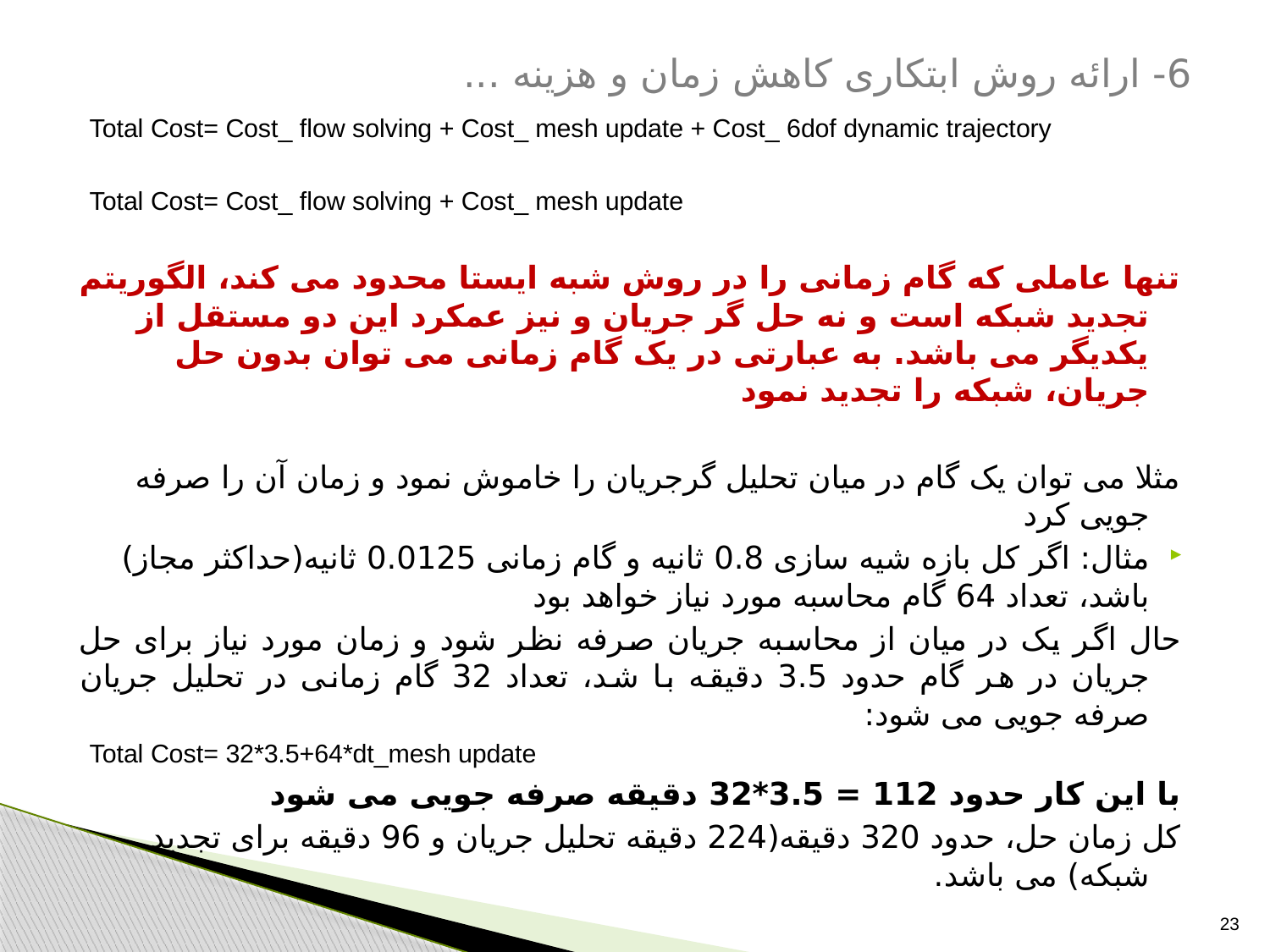

6- ارائه روش ابتکاری کاهش زمان و هزینه ...
Total Cost= Cost_ flow solving + Cost_ mesh update + Cost_ 6dof dynamic trajectory

Total Cost= Cost_ flow solving + Cost_ mesh update

تنها عاملی که گام زمانی را در روش شبه ایستا محدود می کند، الگوریتم تجدید شبکه است و نه حل گر جریان و نیز عمکرد این دو مستقل از یکدیگر می باشد. به عبارتی در یک گام زمانی می توان بدون حل جریان، شبکه را تجدید نمود

مثلا می توان یک گام در میان تحلیل گرجریان را خاموش نمود و زمان آن را صرفه جویی کرد
مثال: اگر کل بازه شیه سازی 0.8 ثانیه و گام زمانی 0.0125 ثانیه(حداکثر مجاز) باشد، تعداد 64 گام محاسبه مورد نیاز خواهد بود
حال اگر یک در میان از محاسبه جریان صرفه نظر شود و زمان مورد نیاز برای حل جریان در هر گام حدود 3.5 دقیقه با شد، تعداد 32 گام زمانی در تحلیل جریان صرفه جویی می شود:
Total Cost= 32*3.5+64*dt_mesh update
با این کار حدود 112 = 3.5*32 دقیقه صرفه جویی می شود
کل زمان حل، حدود 320 دقیقه(224 دقیقه تحلیل جریان و 96 دقیقه برای تجدید شبکه) می باشد.
23